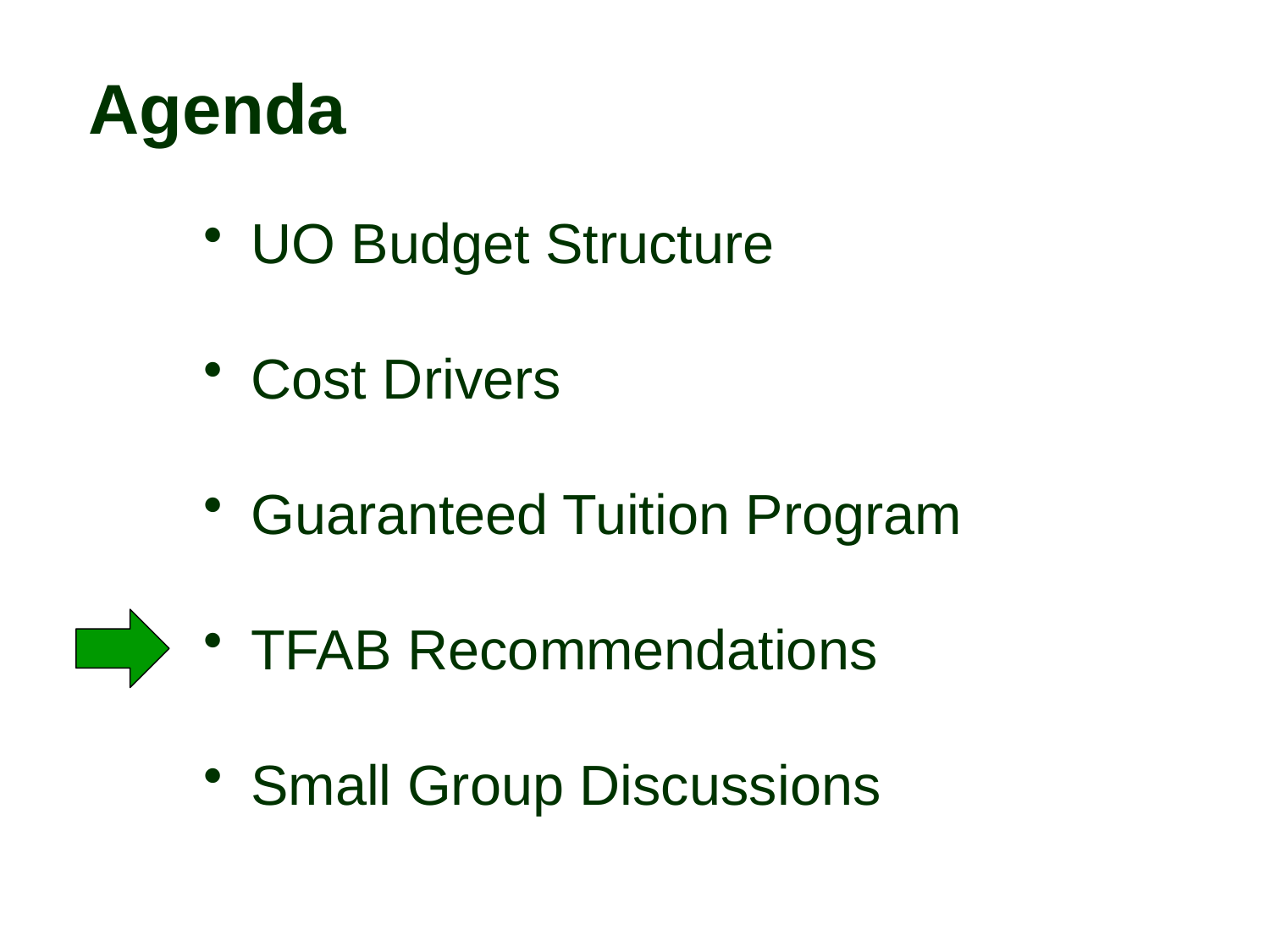

Agenda
UO Budget Structure

Cost Drivers

Guaranteed Tuition Program

TFAB Recommendations

Small Group Discussions